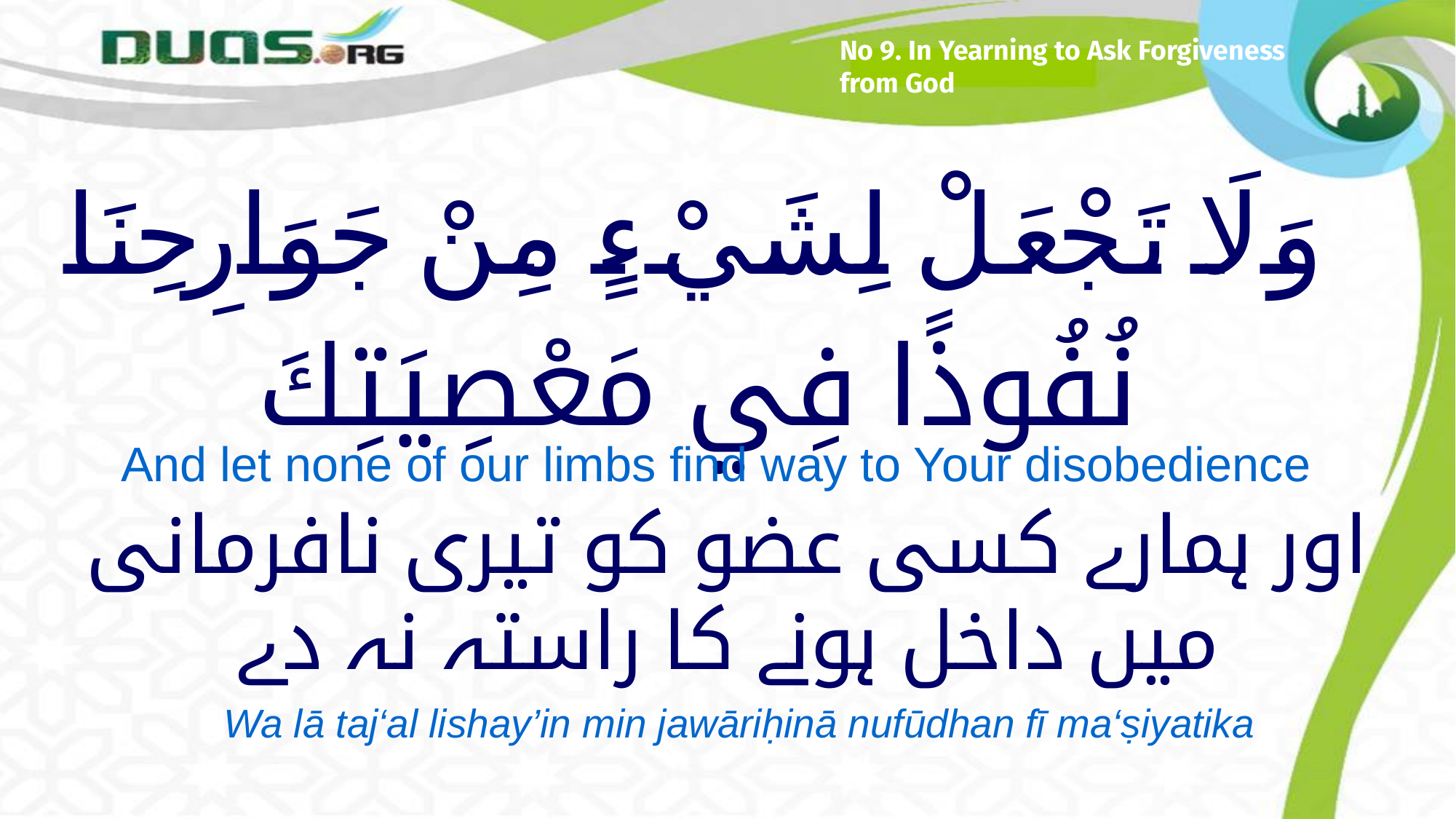

No 9. In Yearning to Ask Forgiveness from God

# وَلَا تَجْعَلْ لِشَيْءٍ مِنْ جَوَارِحِنَا نُفُوذًا فِي مَعْصِيَتِكَ

And let none of our limbs find way to Your disobedience

اور ہمارے کسی عضو کو تیری نافرمانی میں داخل ہونے کا راستہ نہ دے
Wa lā taj‘al lishay’in min jawāriḥinā nufūdhan fī ma‘ṣiyatika